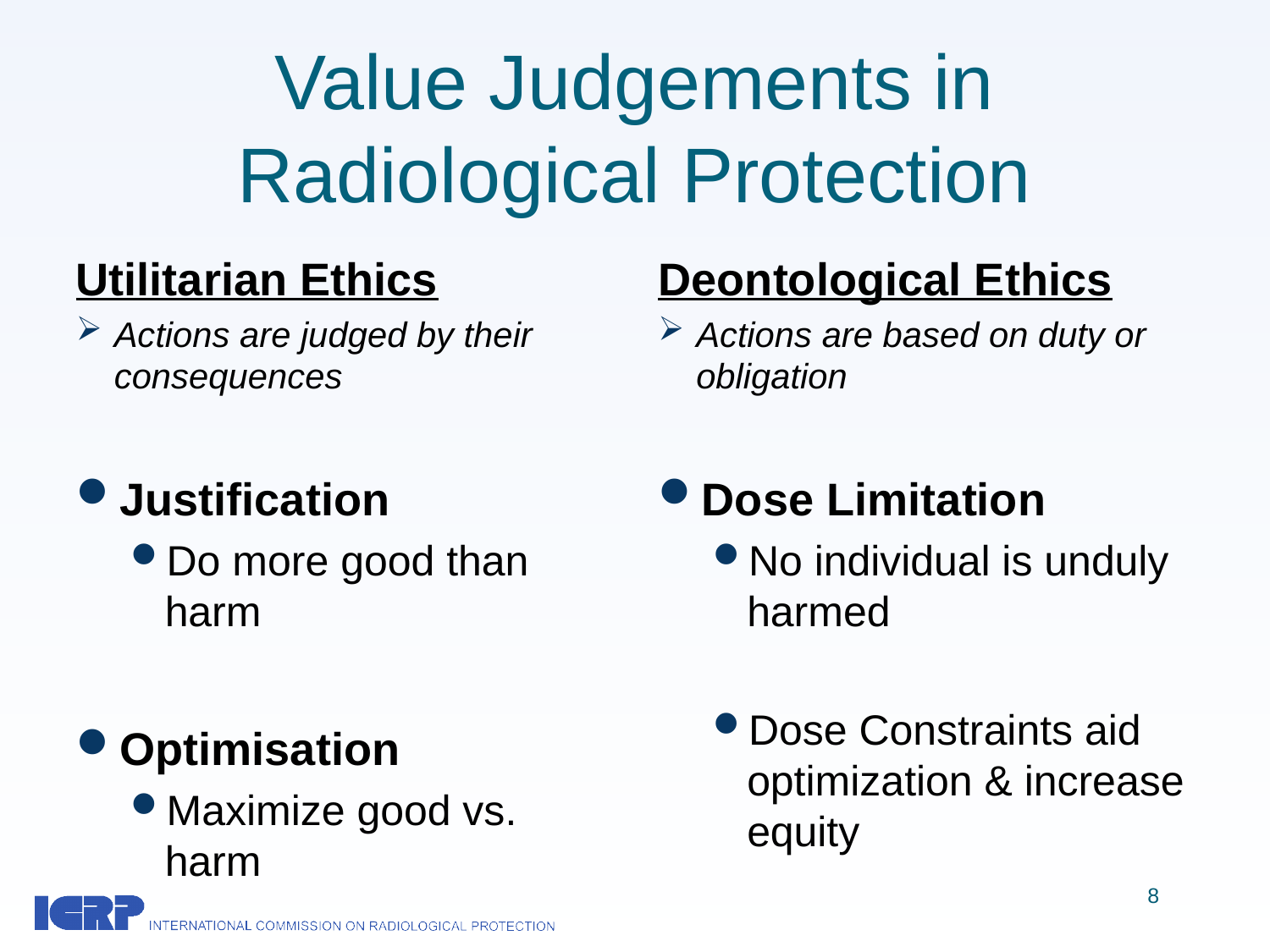

# Value Judgements in Radiological Protection
Utilitarian Ethics
Actions are judged by their consequences

Justification
Do more good than harm

Optimisation
Maximize good vs. harm

Deontological Ethics
Actions are based on duty or obligation

Dose Limitation
No individual is unduly harmed

Dose Constraints aid optimization & increase equity
8